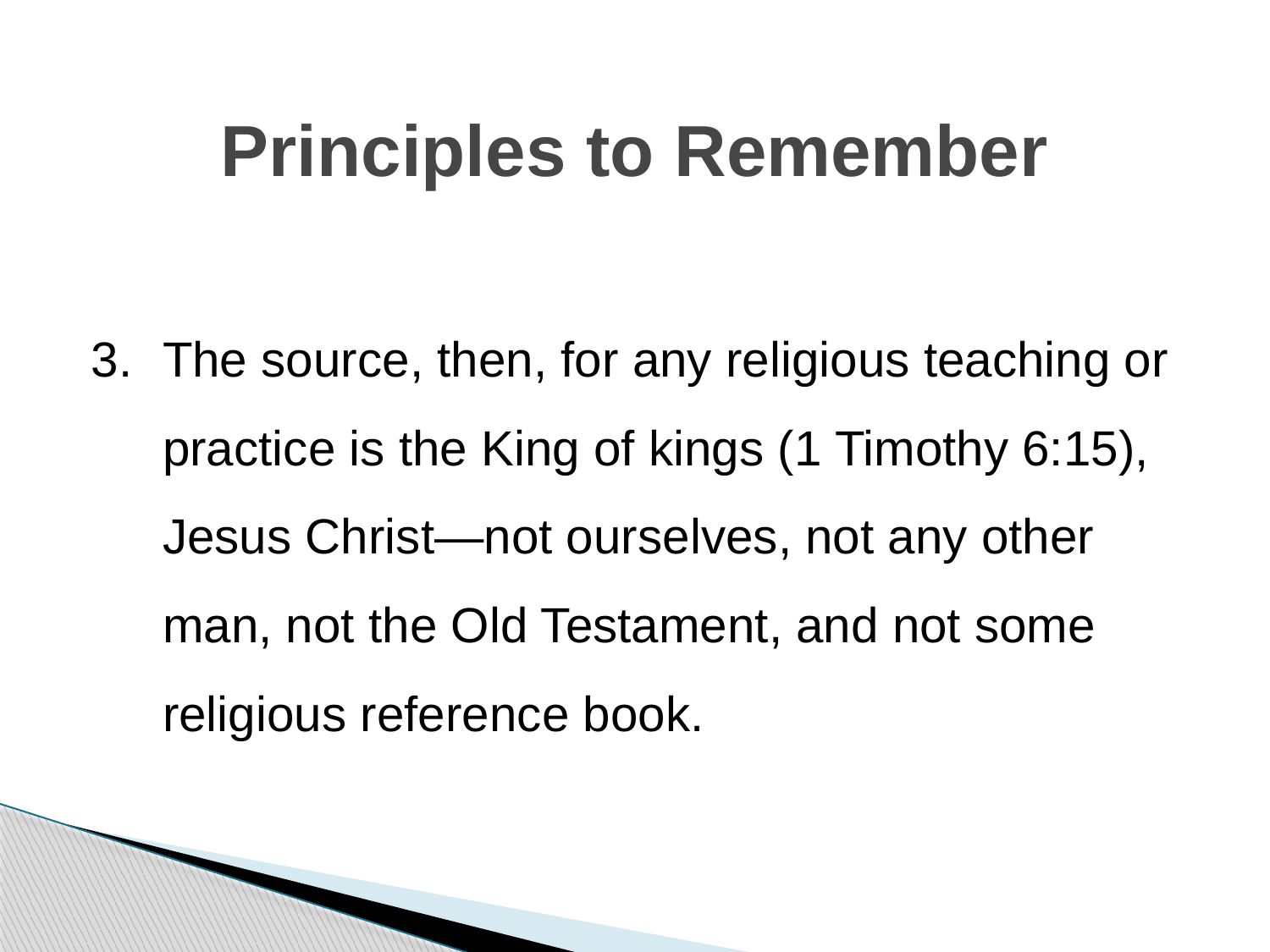

# Principles to Remember
The source, then, for any religious teaching or practice is the King of kings (1 Timothy 6:15), Jesus Christ—not ourselves, not any other man, not the Old Testament, and not some religious reference book.